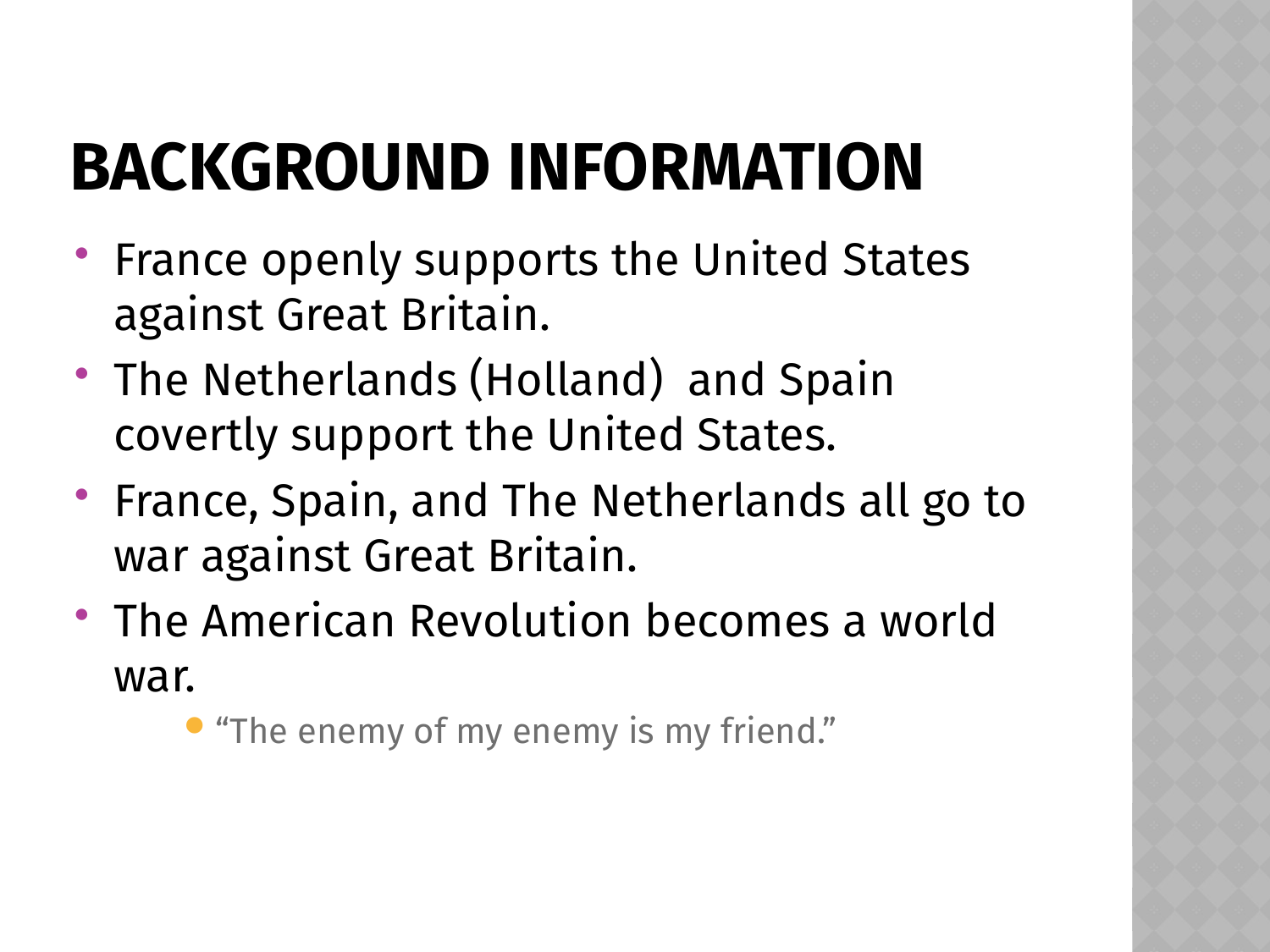

# Background information
France openly supports the United States against Great Britain.
The Netherlands (Holland)  and Spain covertly support the United States.
France, Spain, and The Netherlands all go to war against Great Britain.
The American Revolution becomes a world war.
“The enemy of my enemy is my friend.”